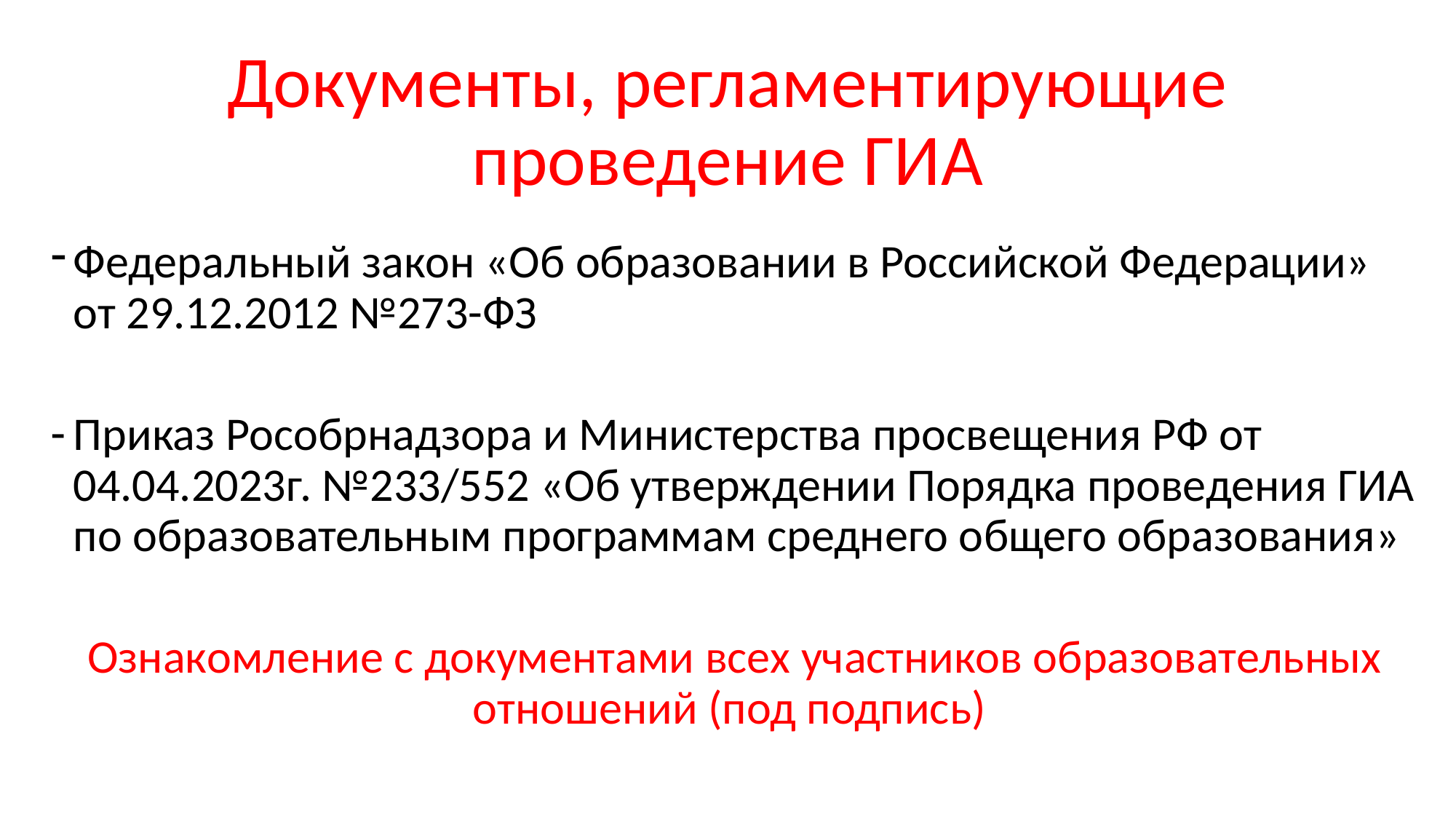

# Документы, регламентирующие проведение ГИА
Федеральный закон «Об образовании в Российской Федерации» от 29.12.2012 №273-ФЗ

Приказ Рособрнадзора и Министерства просвещения РФ от 04.04.2023г. №233/552 «Об утверждении Порядка проведения ГИА по образовательным программам среднего общего образования»

Ознакомление с документами всех участников образовательных отношений (под подпись)